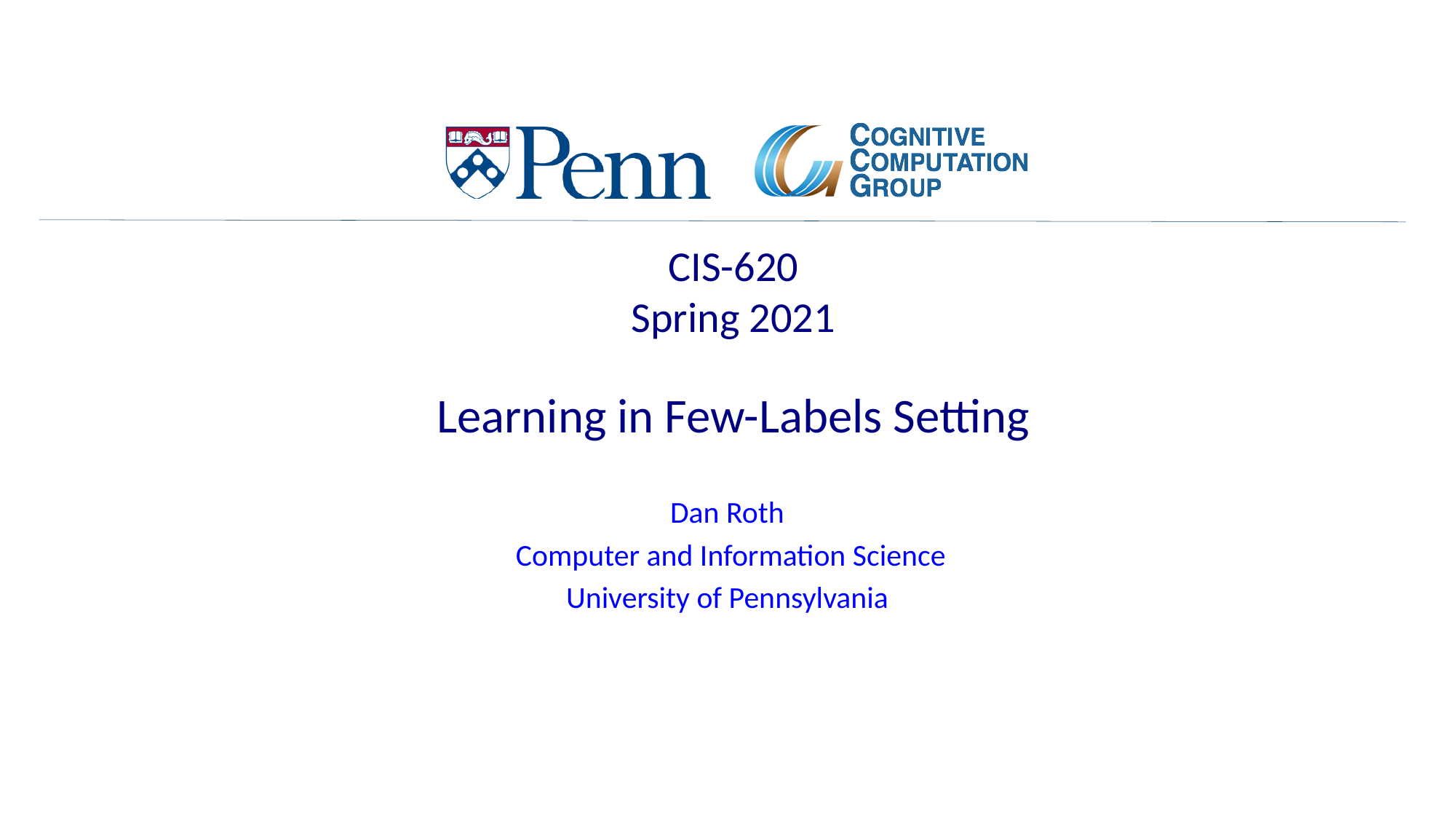

# CIS-620 Spring 2021 Learning in Few-Labels Setting
Dan Roth
Computer and Information Science
University of Pennsylvania